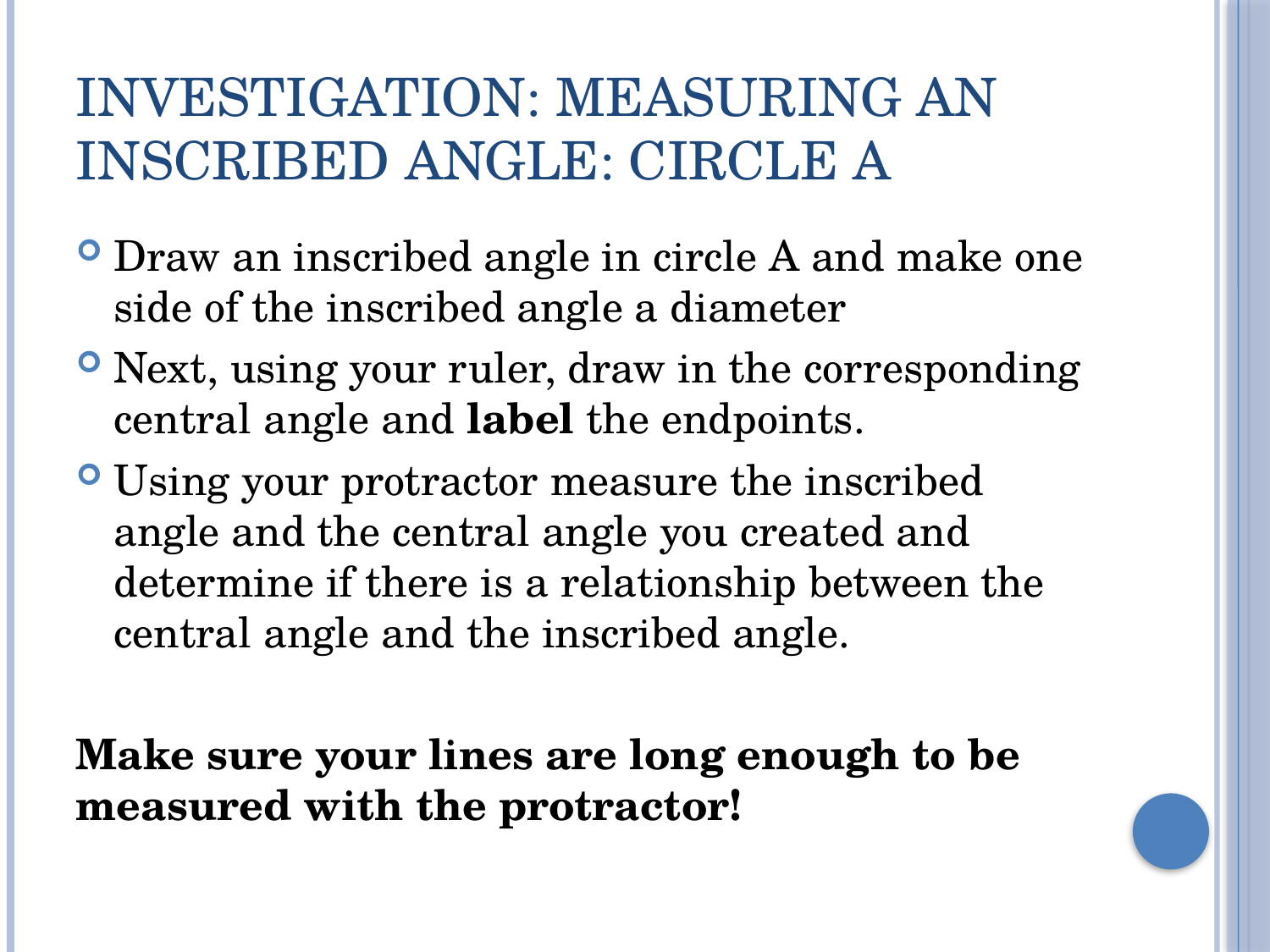

# Investigation: Measuring an Inscribed Angle: Circle a
Draw an inscribed angle in circle A and make one side of the inscribed angle a diameter
Next, using your ruler, draw in the corresponding central angle and label the endpoints.
Using your protractor measure the inscribed angle and the central angle you created and determine if there is a relationship between the central angle and the inscribed angle.

Make sure your lines are long enough to be measured with the protractor!